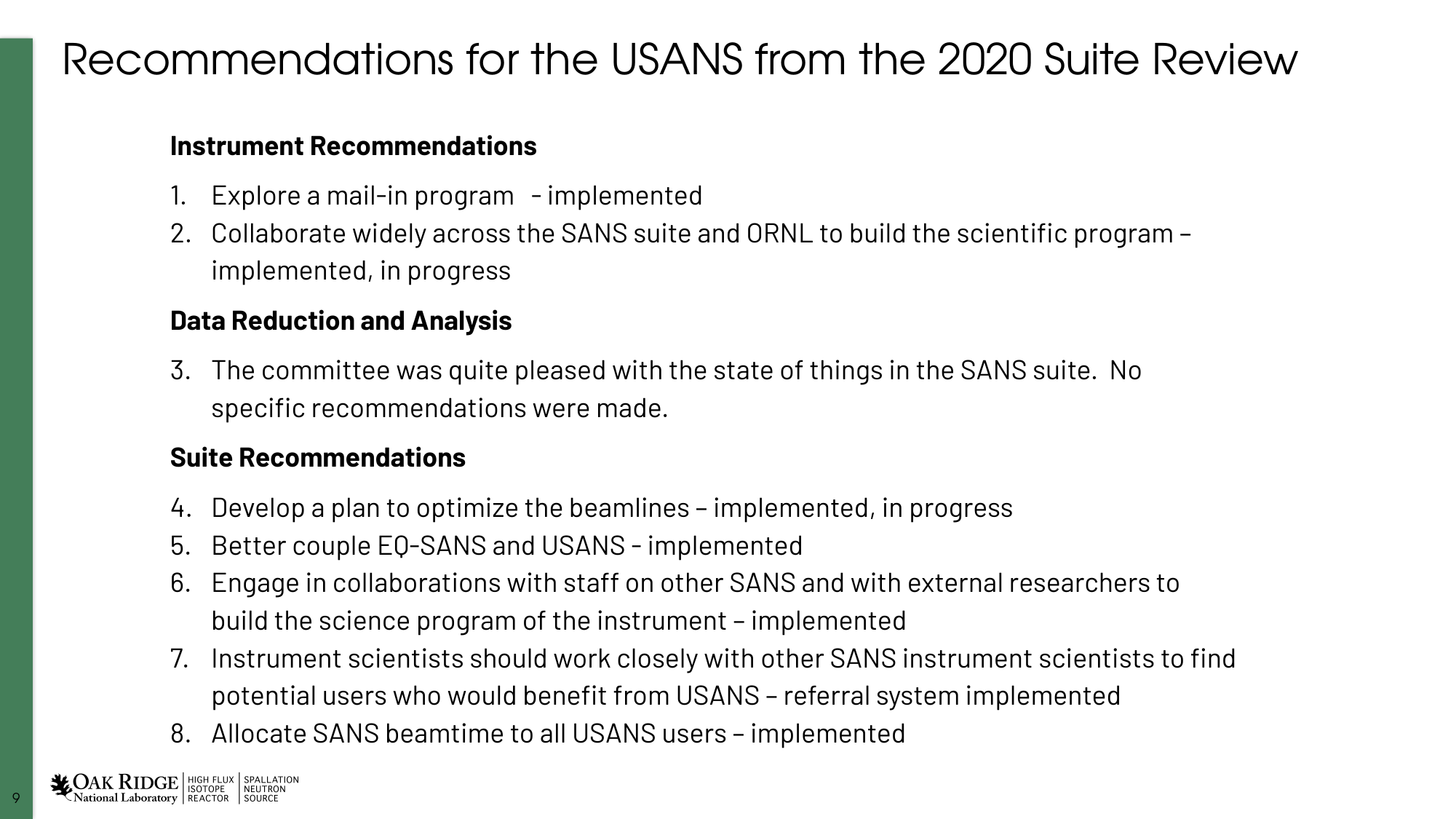

# Recommendations for the USANS from the 2020 Suite Review
Instrument Recommendations
Explore a mail-in program   - implemented
Collaborate widely across the SANS suite and ORNL to build the scientific program – implemented, in progress
Data Reduction and Analysis
The committee was quite pleased with the state of things in the SANS suite.  No specific recommendations were made.
Suite Recommendations
Develop a plan to optimize the beamlines – implemented, in progress
Better couple EQ-SANS and USANS - implemented
Engage in collaborations with staff on other SANS and with external researchers to build the science program of the instrument – implemented
Instrument scientists should work closely with other SANS instrument scientists to find potential users who would benefit from USANS – referral system implemented
Allocate SANS beamtime to all USANS users – implemented